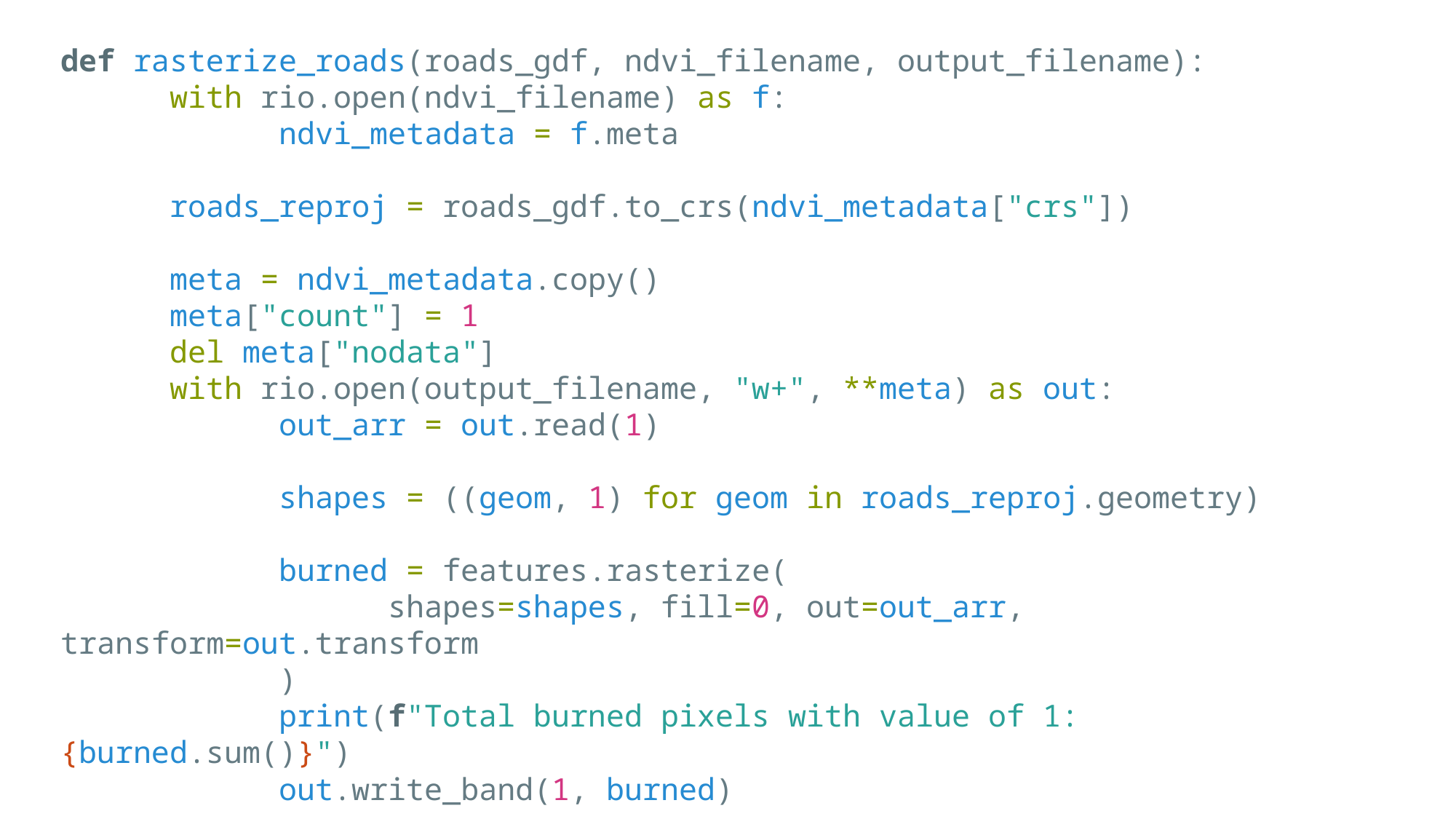

def rasterize_roads(roads_gdf, ndvi_filename, output_filename):
	with rio.open(ndvi_filename) as f:
		ndvi_metadata = f.meta

	roads_reproj = roads_gdf.to_crs(ndvi_metadata["crs"])
	meta = ndvi_metadata.copy()
	meta["count"] = 1
	del meta["nodata"]
	with rio.open(output_filename, "w+", **meta) as out:
		out_arr = out.read(1)
		shapes = ((geom, 1) for geom in roads_reproj.geometry)
		burned = features.rasterize(
			shapes=shapes, fill=0, out=out_arr, transform=out.transform
		)
		print(f"Total burned pixels with value of 1: {burned.sum()}")
		out.write_band(1, burned)